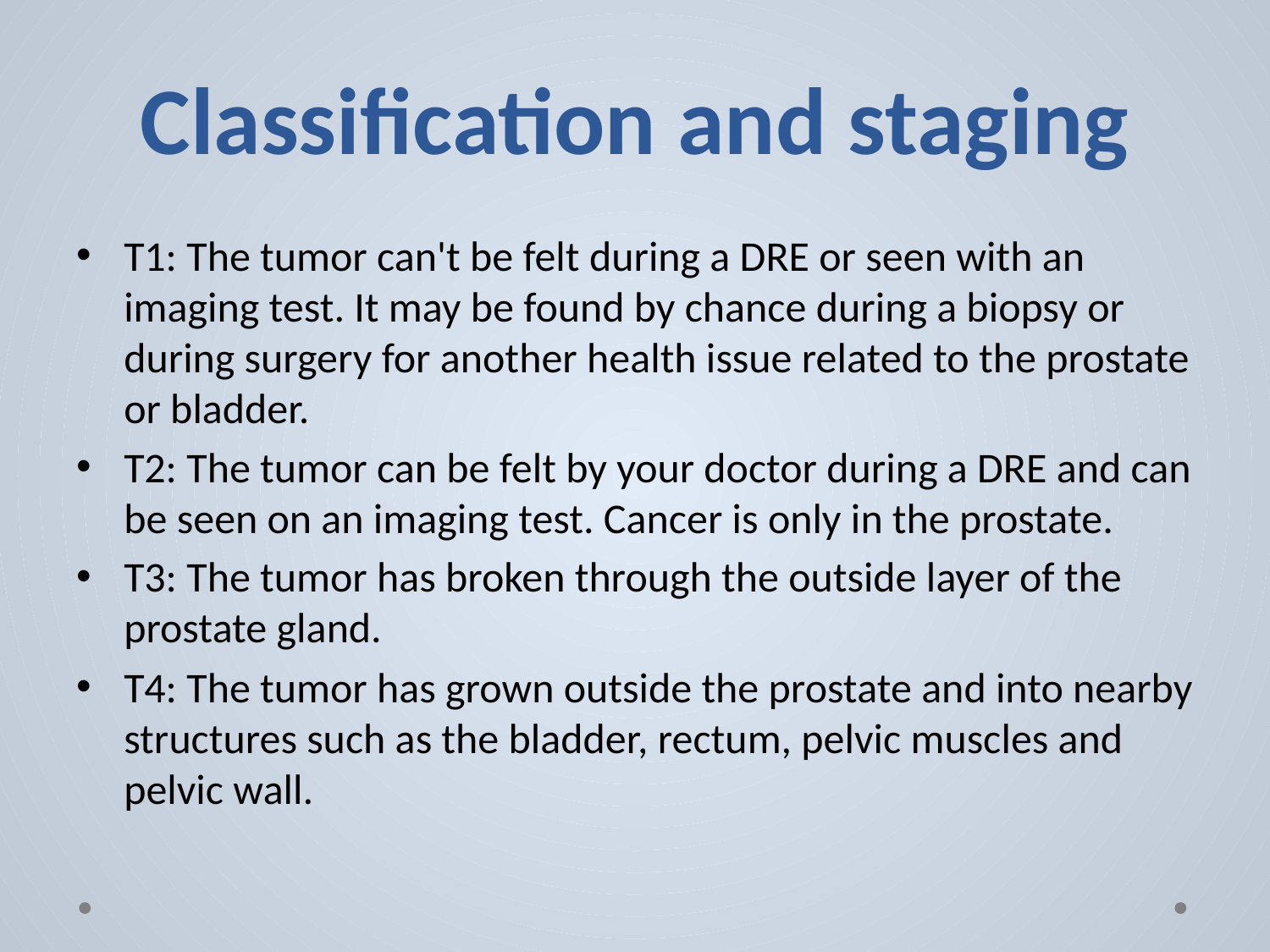

# Classification and staging
T1: The tumor can't be felt during a DRE or seen with an imaging test. It may be found by chance during a biopsy or during surgery for another health issue related to the prostate or bladder.
T2: The tumor can be felt by your doctor during a DRE and can be seen on an imaging test. Cancer is only in the prostate.
T3: The tumor has broken through the outside layer of the prostate gland.
T4: The tumor has grown outside the prostate and into nearby structures such as the bladder, rectum, pelvic muscles and pelvic wall.